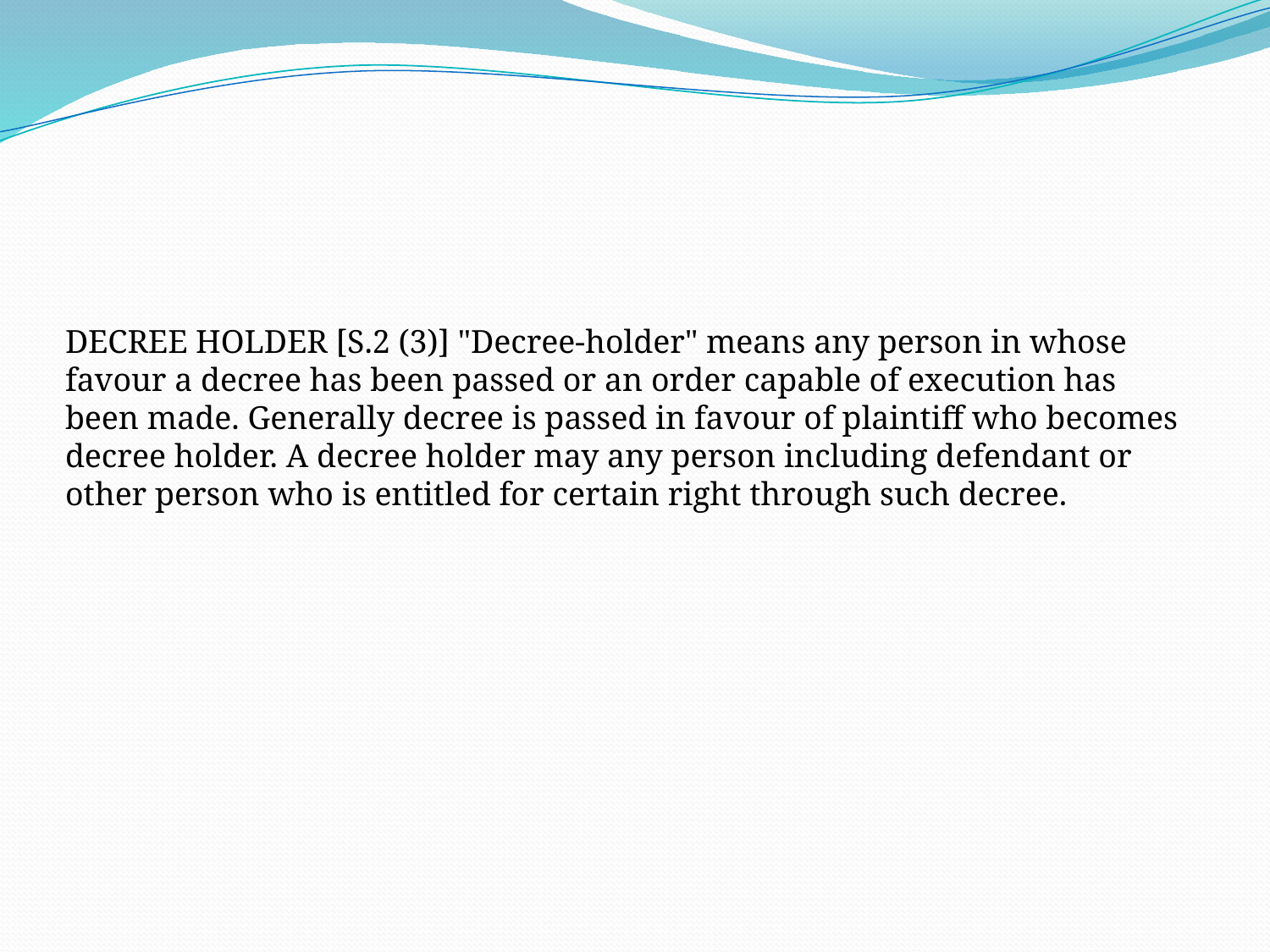

DECREE HOLDER [S.2 (3)] "Decree-holder" means any person in whose favour a decree has been passed or an order capable of execution has been made. Generally decree is passed in favour of plaintiff who becomes decree holder. A decree holder may any person including defendant or other person who is entitled for certain right through such decree.